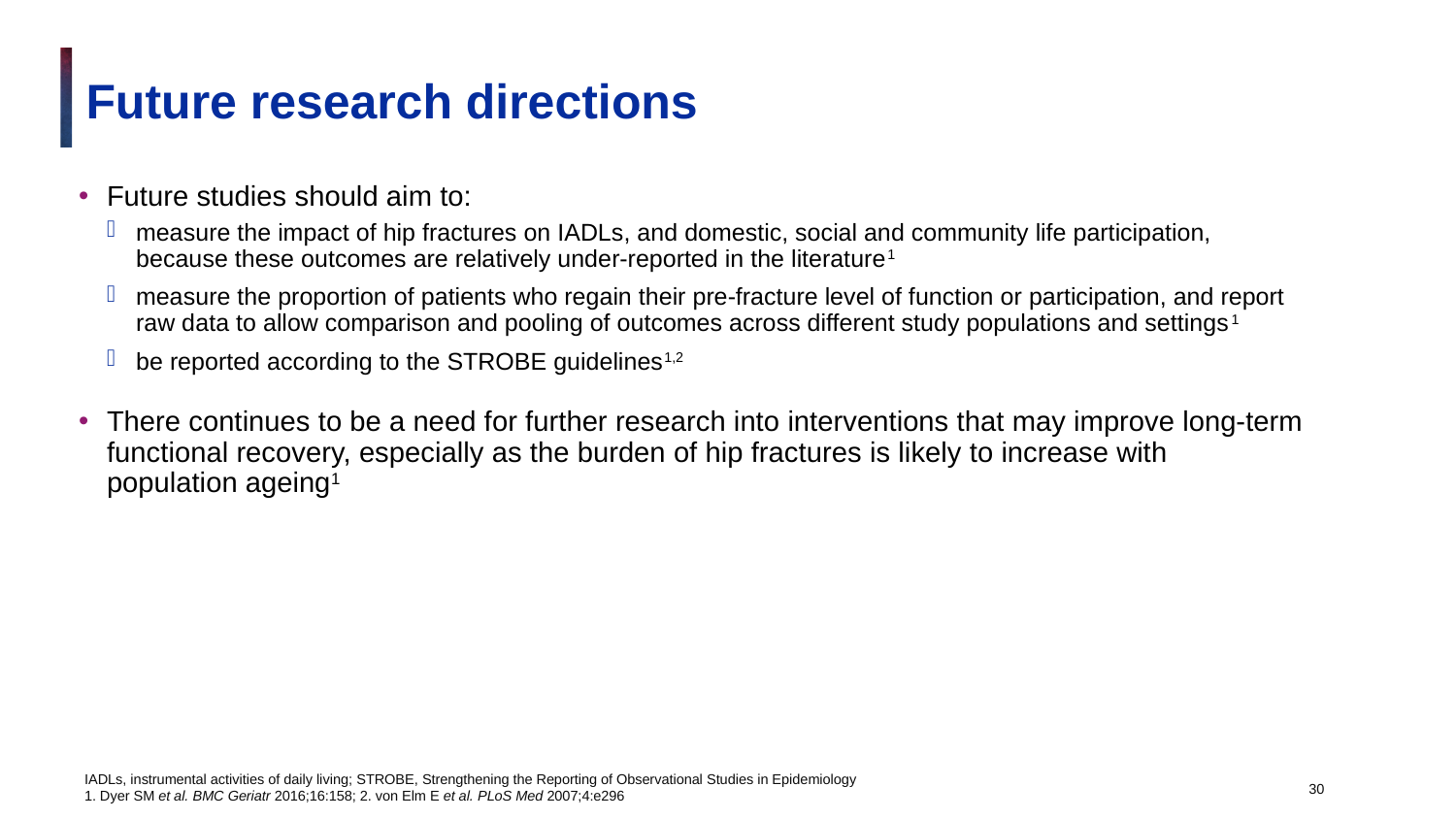

# Future research directions
Future studies should aim to:
measure the impact of hip fractures on IADLs, and domestic, social and community life participation, because these outcomes are relatively under-reported in the literature1
measure the proportion of patients who regain their pre-fracture level of function or participation, and report raw data to allow comparison and pooling of outcomes across different study populations and settings1
be reported according to the STROBE guidelines1,2
There continues to be a need for further research into interventions that may improve long-term functional recovery, especially as the burden of hip fractures is likely to increase with population ageing1
30
IADLs, instrumental activities of daily living; STROBE, Strengthening the Reporting of Observational Studies in Epidemiology
1. Dyer SM et al. BMC Geriatr 2016;16:158; 2. von Elm E et al. PLoS Med 2007;4:e296